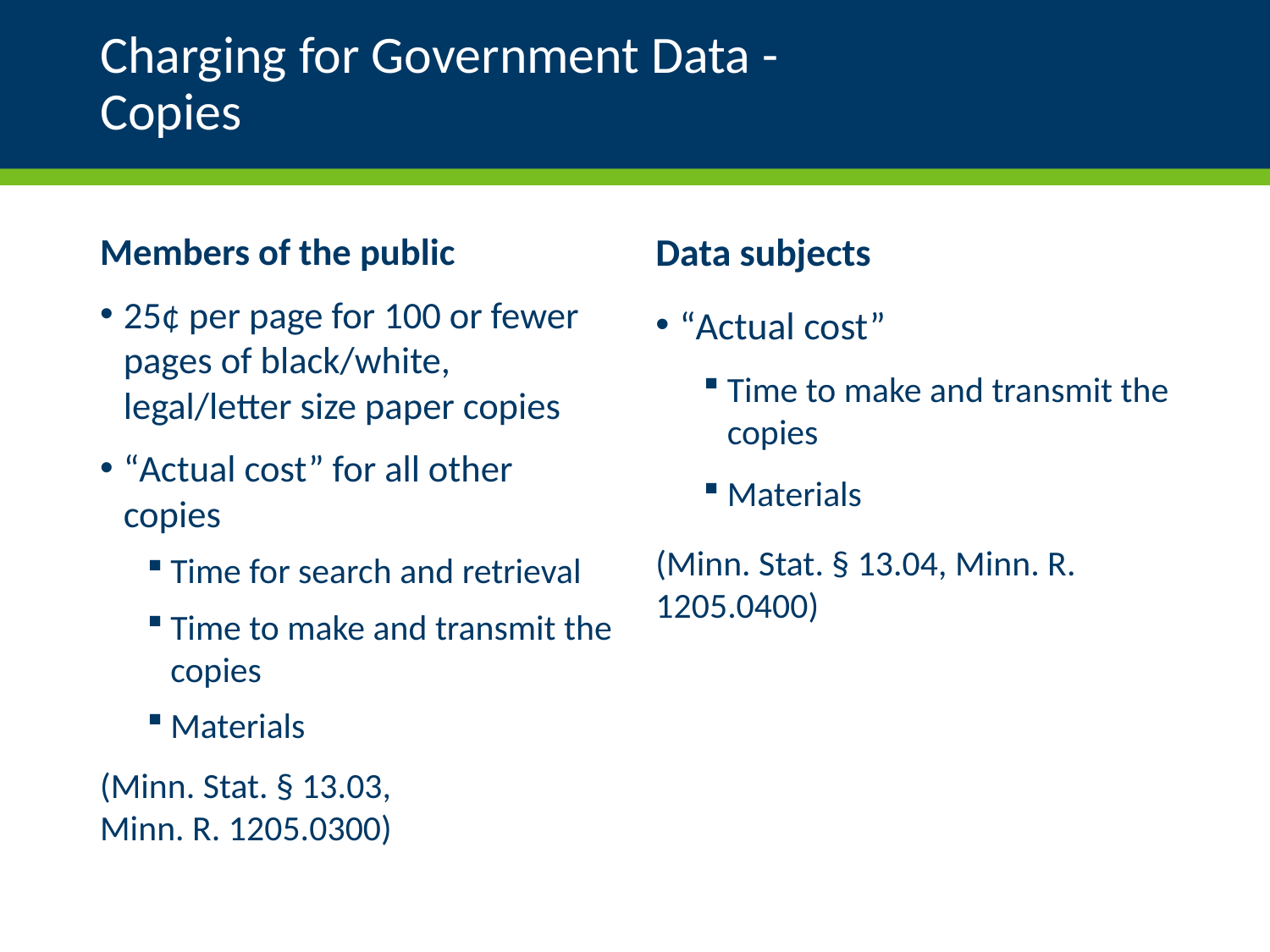

# Charging for Government Data - Copies
Members of the public
25¢ per page for 100 or fewer pages of black/white, legal/letter size paper copies
“Actual cost” for all other copies
Time for search and retrieval
Time to make and transmit the copies
Materials
(Minn. Stat. § 13.03,
Minn. R. 1205.0300)

Data subjects
“Actual cost”
Time to make and transmit the copies
Materials
(Minn. Stat. § 13.04, Minn. R. 1205.0400)